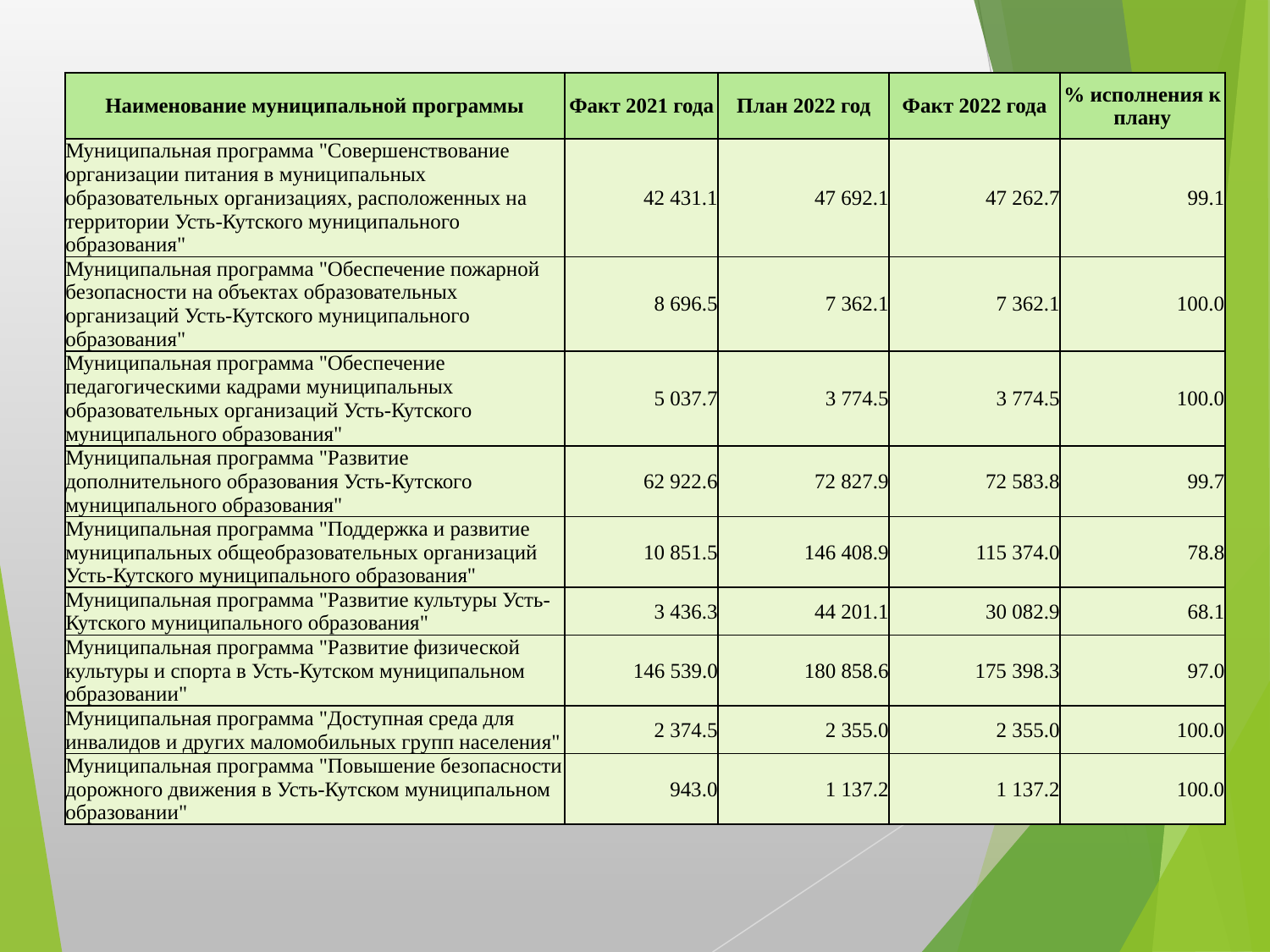

| Наименование муниципальной программы | Факт 2021 года | План 2022 год | Факт 2022 года | % исполнения к плану |
| --- | --- | --- | --- | --- |
| Муниципальная программа "Совершенствование организации питания в муниципальных образовательных организациях, расположенных на территории Усть-Кутского муниципального образования" | 42 431.1 | 47 692.1 | 47 262.7 | 99.1 |
| Муниципальная программа "Обеспечение пожарной безопасности на объектах образовательных организаций Усть-Кутского муниципального образования" | 8 696.5 | 7 362.1 | 7 362.1 | 100.0 |
| Муниципальная программа "Обеспечение педагогическими кадрами муниципальных образовательных организаций Усть-Кутского муниципального образования" | 5 037.7 | 3 774.5 | 3 774.5 | 100.0 |
| Муниципальная программа "Развитие дополнительного образования Усть-Кутского муниципального образования" | 62 922.6 | 72 827.9 | 72 583.8 | 99.7 |
| Муниципальная программа "Поддержка и развитие муниципальных общеобразовательных организаций Усть-Кутского муниципального образования" | 10 851.5 | 146 408.9 | 115 374.0 | 78.8 |
| Муниципальная программа "Развитие культуры Усть-Кутского муниципального образования" | 3 436.3 | 44 201.1 | 30 082.9 | 68.1 |
| Муниципальная программа "Развитие физической культуры и спорта в Усть-Кутском муниципальном образовании" | 146 539.0 | 180 858.6 | 175 398.3 | 97.0 |
| Муниципальная программа "Доступная среда для инвалидов и других маломобильных групп населения" | 2 374.5 | 2 355.0 | 2 355.0 | 100.0 |
| Муниципальная программа "Повышение безопасности дорожного движения в Усть-Кутском муниципальном образовании" | 943.0 | 1 137.2 | 1 137.2 | 100.0 |